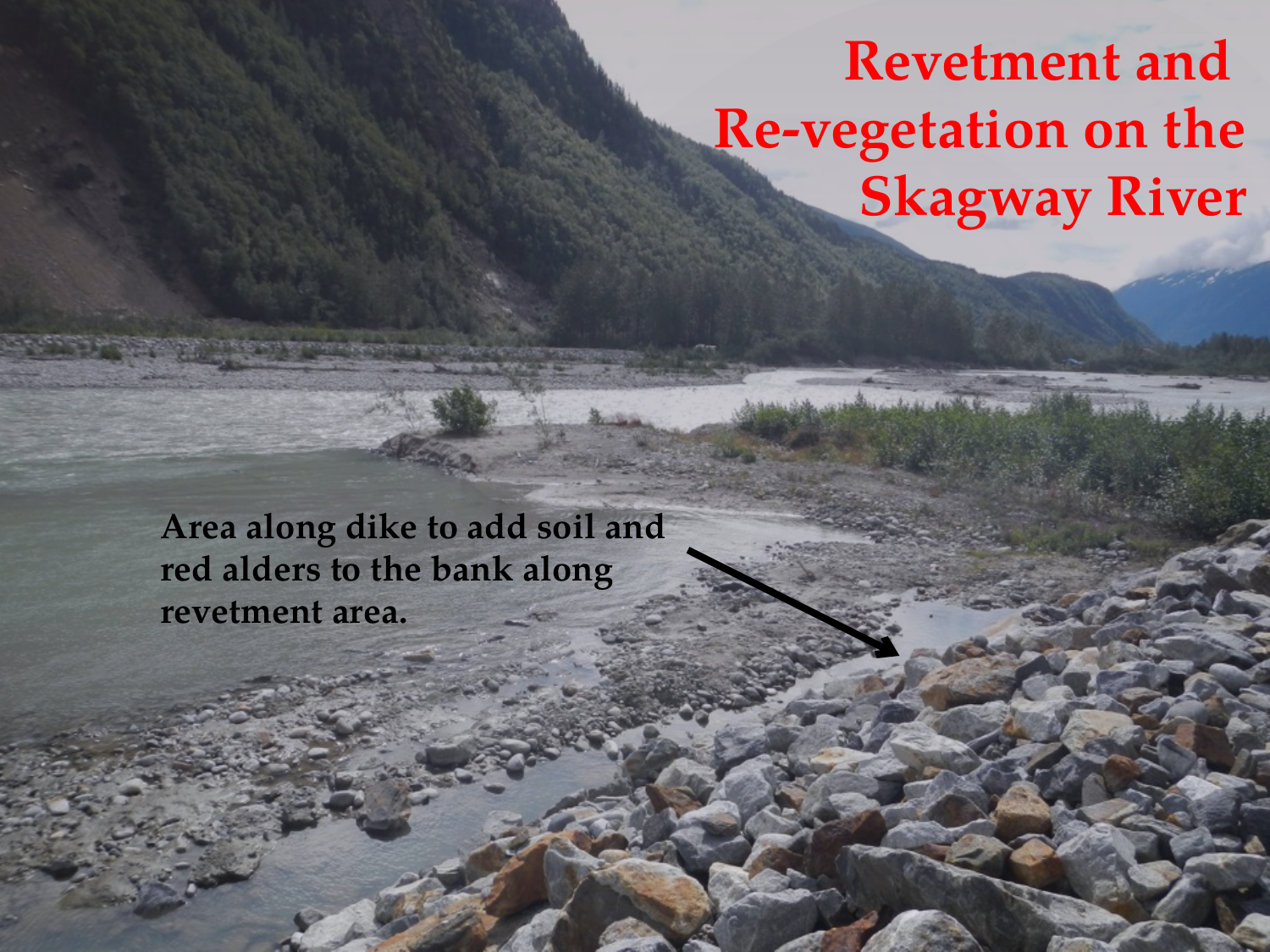

# Revetment and Re-vegetation on the Skagway River
Area along dike to add soil and red alders to the bank along revetment area.